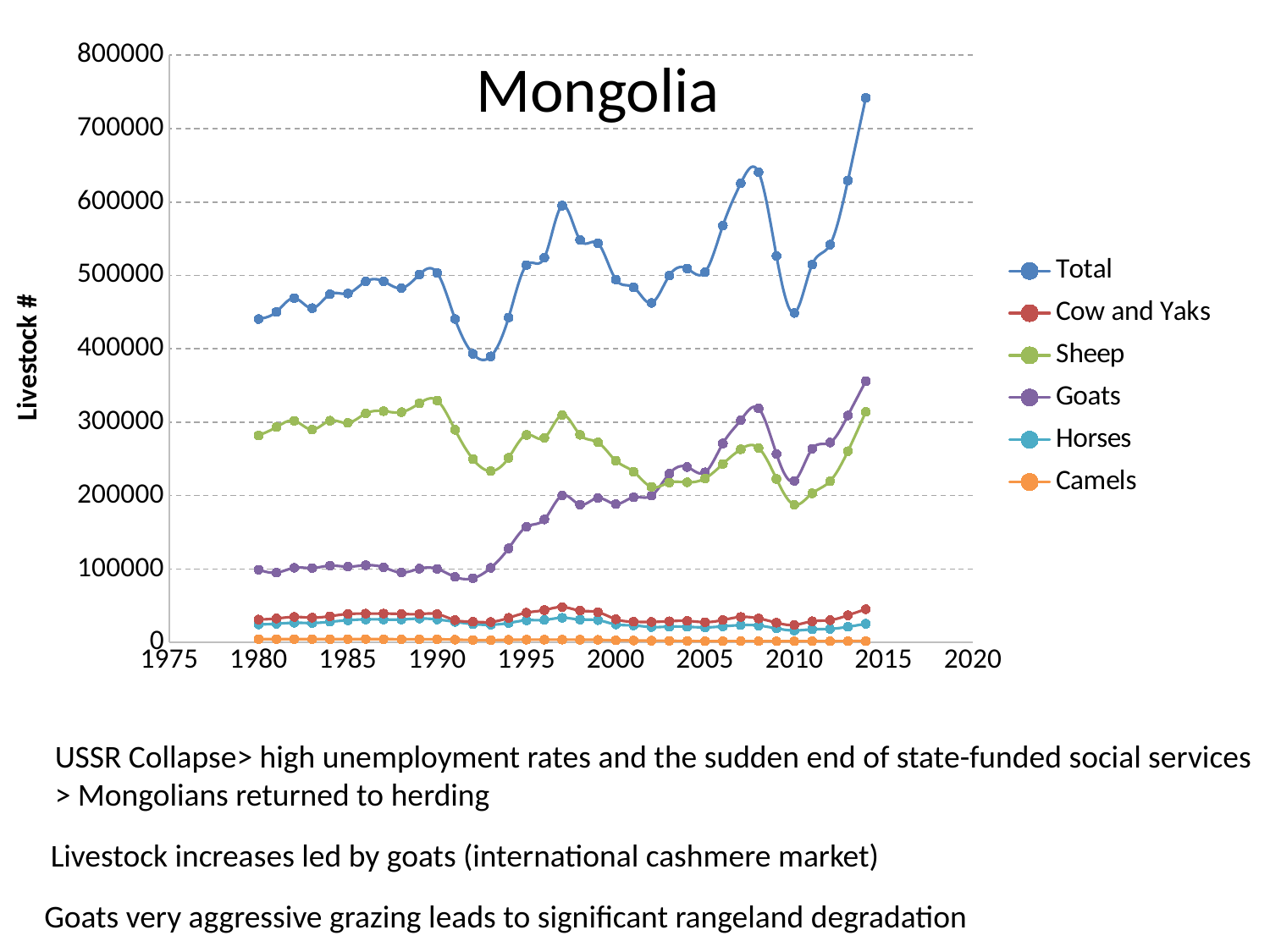

# Mongolia

### Chart

| Category |  |  |  |  |  |  |
|---|---|---|---|---|---|---|
USSR Collapse> high unemployment rates and the sudden end of state-funded social services > Mongolians returned to herding
Livestock increases led by goats (international cashmere market)
Goats very aggressive grazing leads to significant rangeland degradation